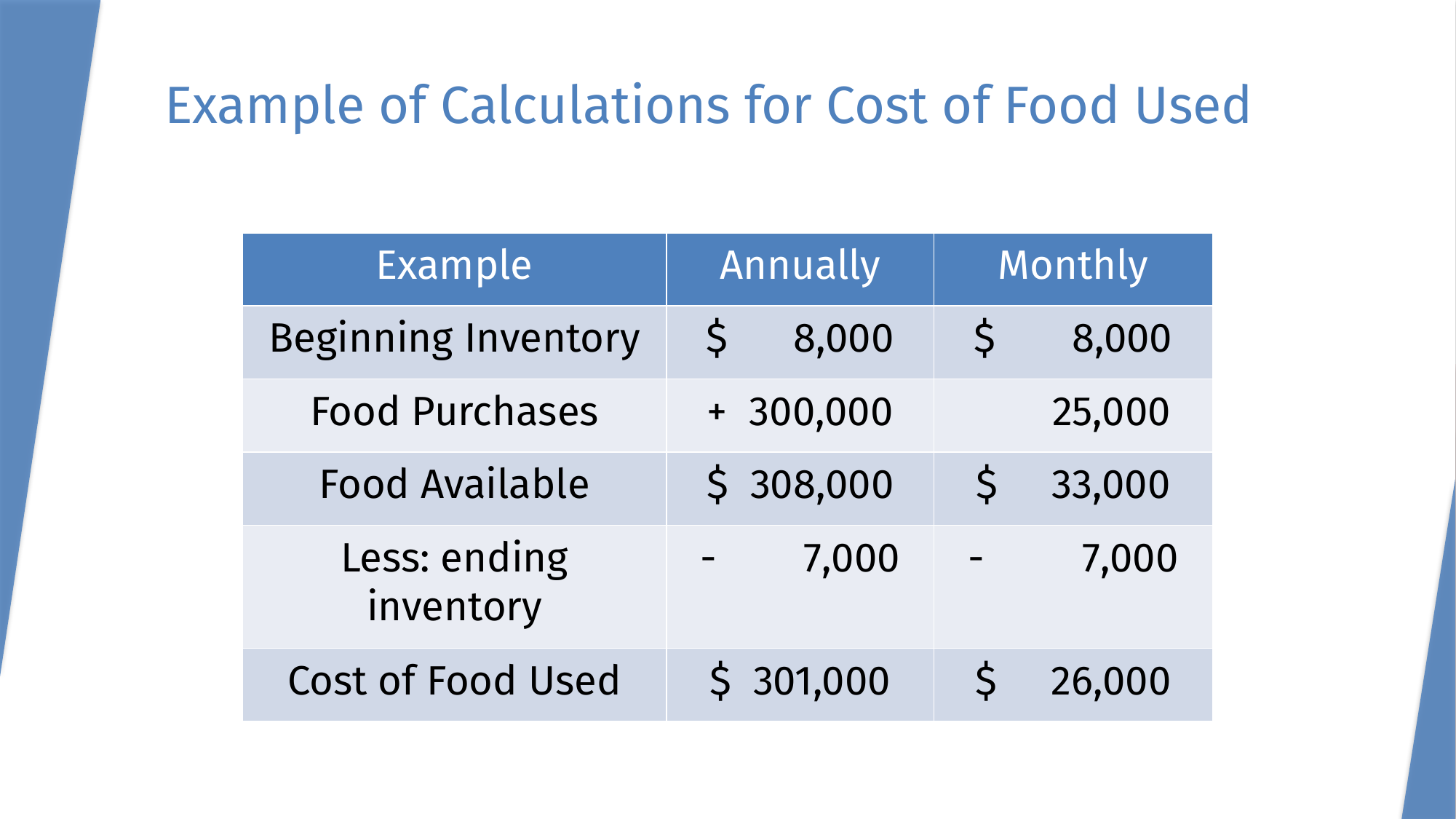

# Example of Calculations for Cost of Food Used
| Example | Annually | Monthly |
| --- | --- | --- |
| Beginning Inventory | $ 8,000 | $ 8,000 |
| Food Purchases | + 300,000 | 25,000 |
| Food Available | $ 308,000 | $ 33,000 |
| Less: ending inventory | - 7,000 | - 7,000 |
| Cost of Food Used | $ 301,000 | $ 26,000 |